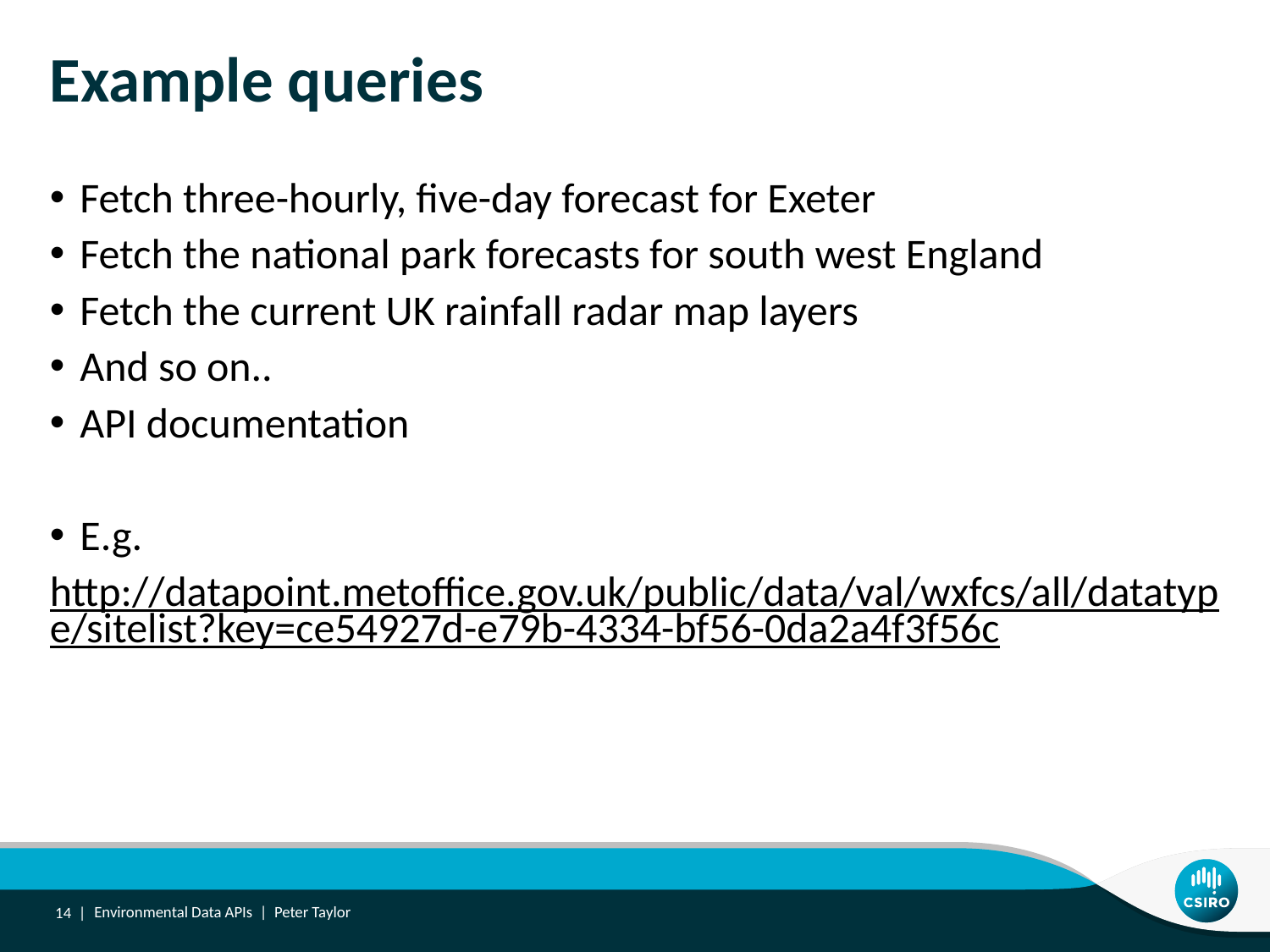

# Example queries
Fetch three-hourly, five-day forecast for Exeter
Fetch the national park forecasts for south west England
Fetch the current UK rainfall radar map layers
And so on..
API documentation

E.g.
http://datapoint.metoffice.gov.uk/public/data/val/wxfcs/all/datatype/sitelist?key=ce54927d-e79b-4334-bf56-0da2a4f3f56c

14  |
Environmental Data APIs  |  Peter Taylor